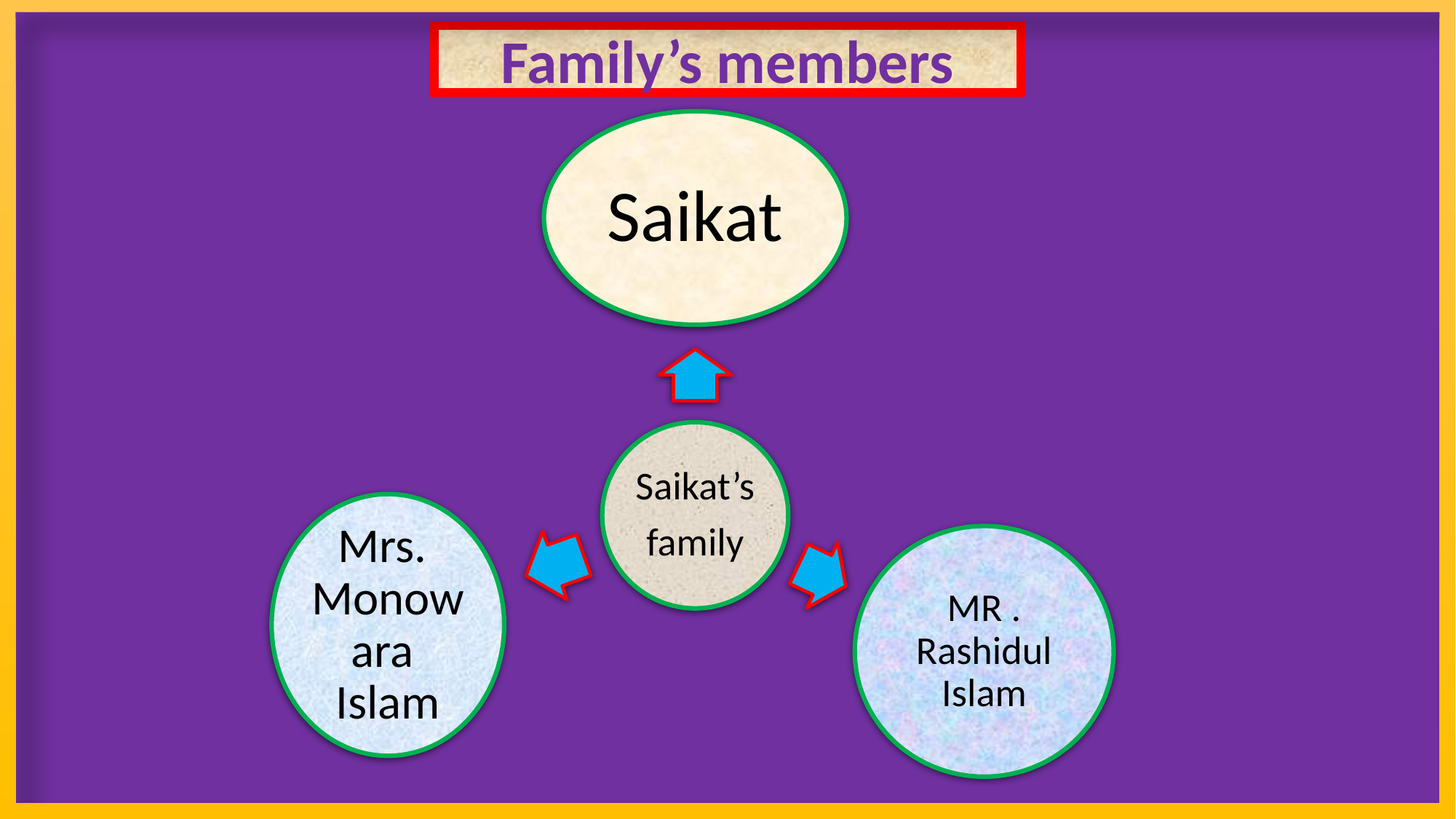

Family’s members
Saikat’s
family

Saikat

MR . Rashidul Islam

Mrs.  Monowara  Islam